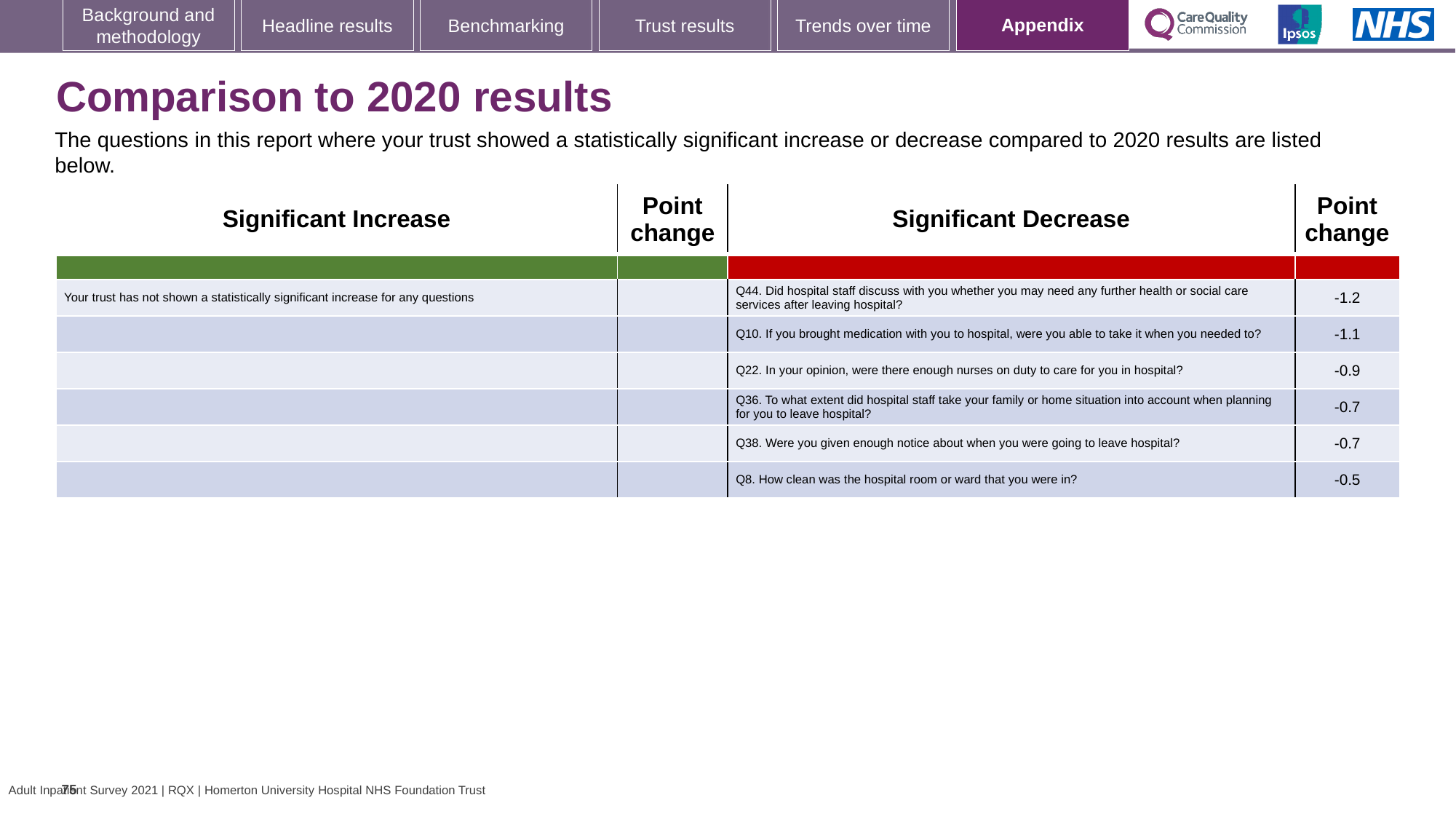

[unsupported chart]

### Chart: Ipsos Ribbon Rules

| Category |  |
|---|---|
# Comparison to 2020 results
The questions in this report where your trust showed a statistically significant increase or decrease compared to 2020 results are listed below.
| Significant Increase | Point change | Significant Decrease | Point change |
| --- | --- | --- | --- |
|  |  |  |  |
| Your trust has not shown a statistically significant increase for any questions |  | Q44. Did hospital staff discuss with you whether you may need any further health or social care services after leaving hospital? | -1.2 |
|  |  | Q10. If you brought medication with you to hospital, were you able to take it when you needed to? | -1.1 |
|  |  | Q22. In your opinion, were there enough nurses on duty to care for you in hospital? | -0.9 |
|  |  | Q36. To what extent did hospital staff take your family or home situation into account when planning for you to leave hospital? | -0.7 |
|  |  | Q38. Were you given enough notice about when you were going to leave hospital? | -0.7 |
|  |  | Q8. How clean was the hospital room or ward that you were in? | -0.5 |
75